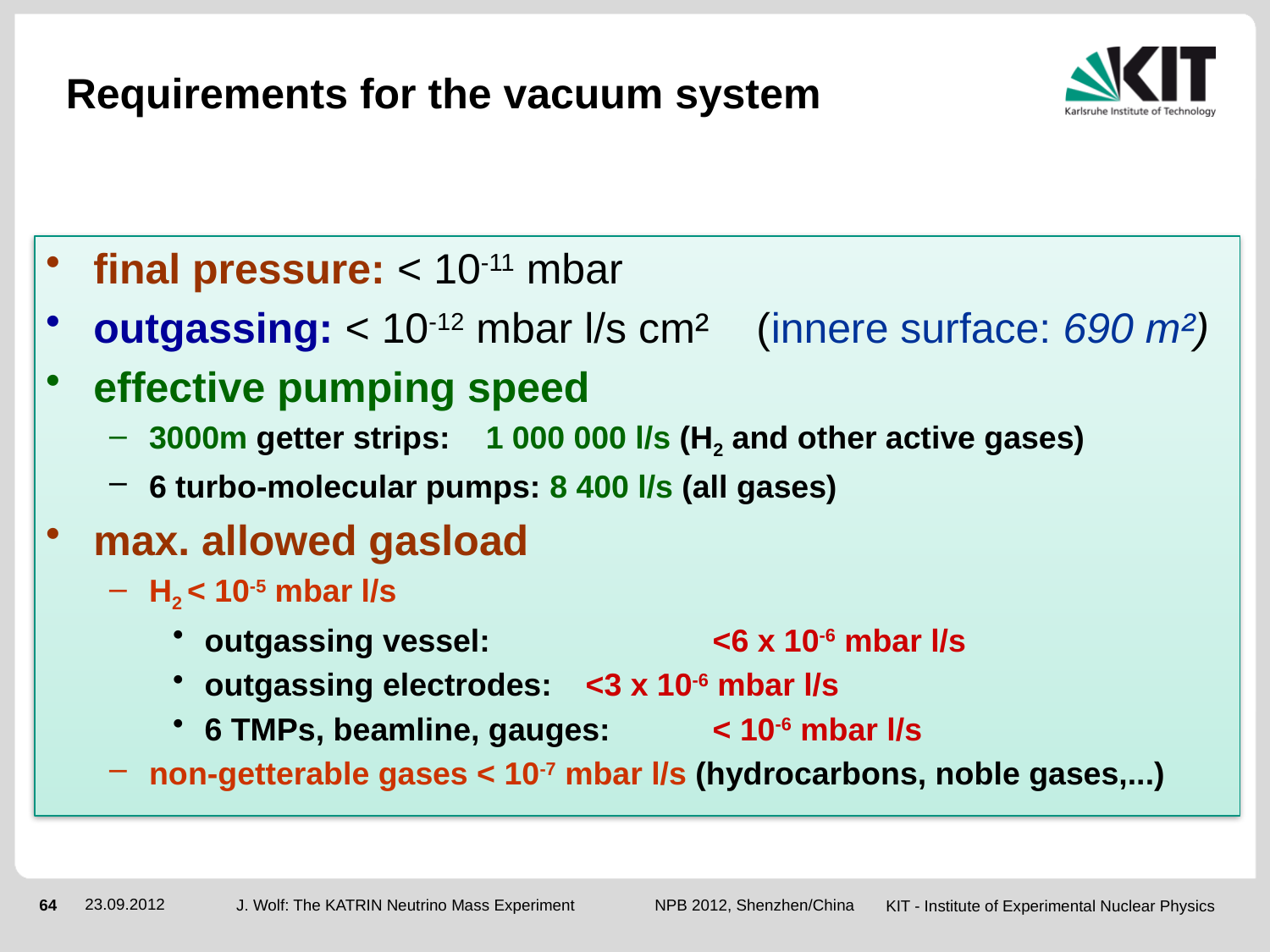

Requirements for the vacuum system
final pressure: < 10-11 mbar
outgassing: < 10-12 mbar l/s cm²    (innere surface: 690 m²)
effective pumping speed
3000m getter strips:    1 000 000 l/s (H2 and other active gases)
6 turbo-molecular pumps: 8 400 l/s (all gases)
max. allowed gasload
H2 < 10-5 mbar l/s
outgassing vessel: 		<6 x 10-6 mbar l/s
outgassing electrodes: 	<3 x 10-6 mbar l/s
6 TMPs, beamline, gauges: 	< 10-6 mbar l/s
non-getterable gases < 10-7 mbar l/s (hydrocarbons, noble gases,...)
23.09.2012
J. Wolf: The KATRIN Neutrino Mass Experiment                  NPB 2012, Shenzhen/China